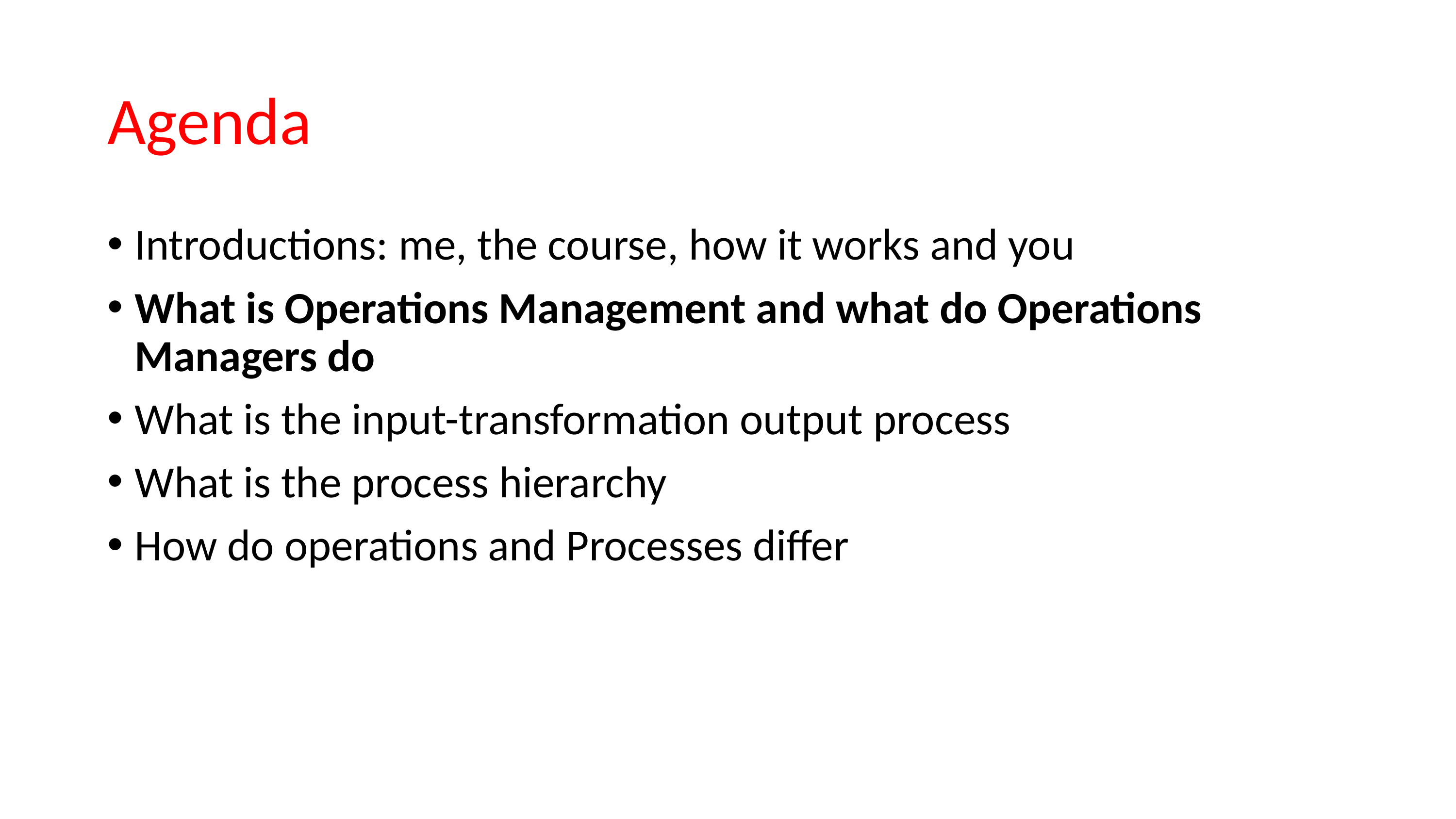

# Agenda
Introductions: me, the course, how it works and you
What is Operations Management and what do Operations Managers do
What is the input-transformation output process
What is the process hierarchy
How do operations and Processes differ